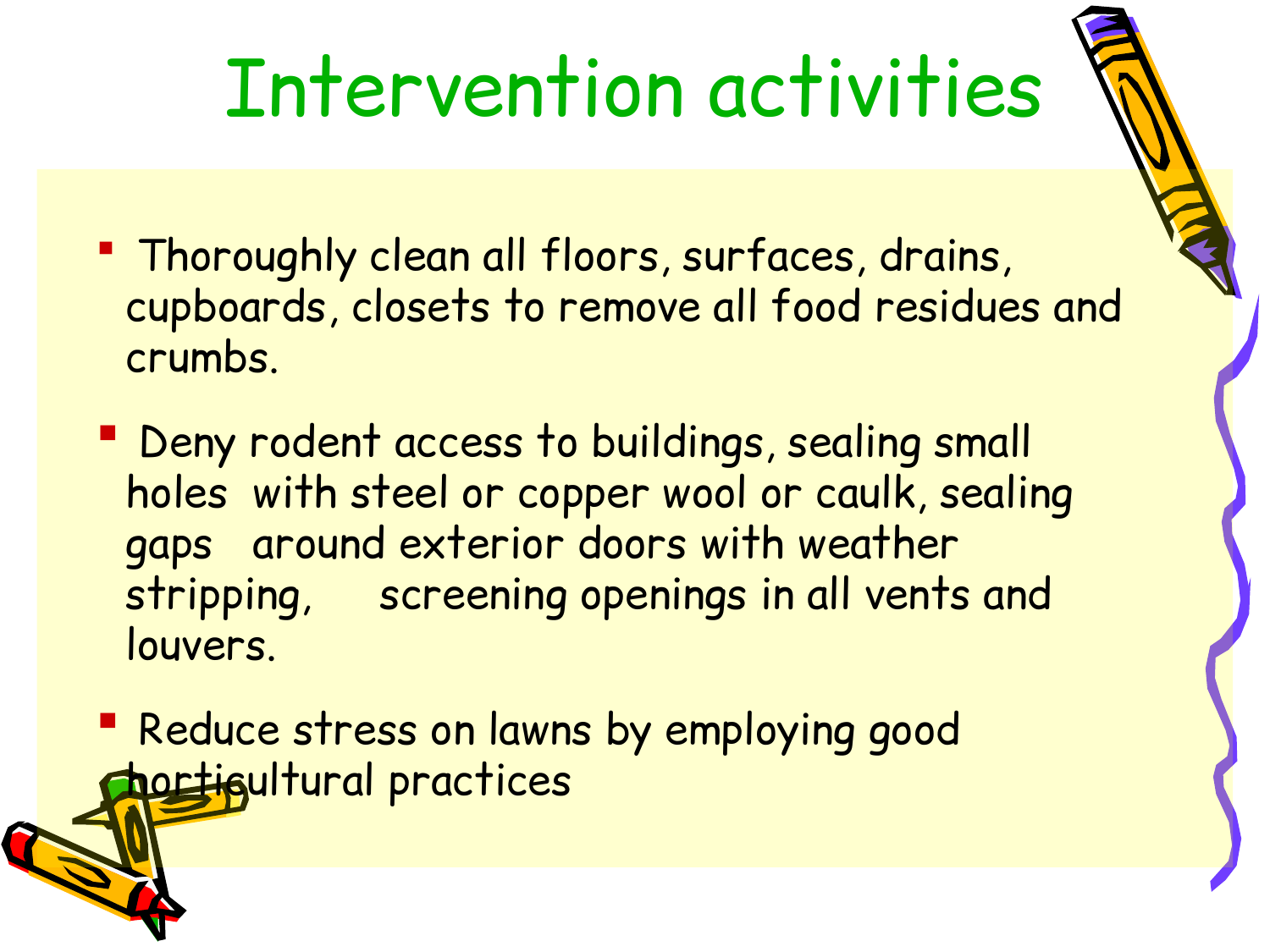

# Intervention activities

 Thoroughly clean all floors, surfaces, drains, 	cupboards, closets to remove all food residues and 	crumbs.

 Deny rodent access to buildings, sealing small 	holes 	with steel or copper wool or caulk, sealing 	gaps 	around exterior doors with weather 	stripping, 	screening openings in all vents and 	louvers.

 Reduce stress on lawns by employing good 	horticultural practices